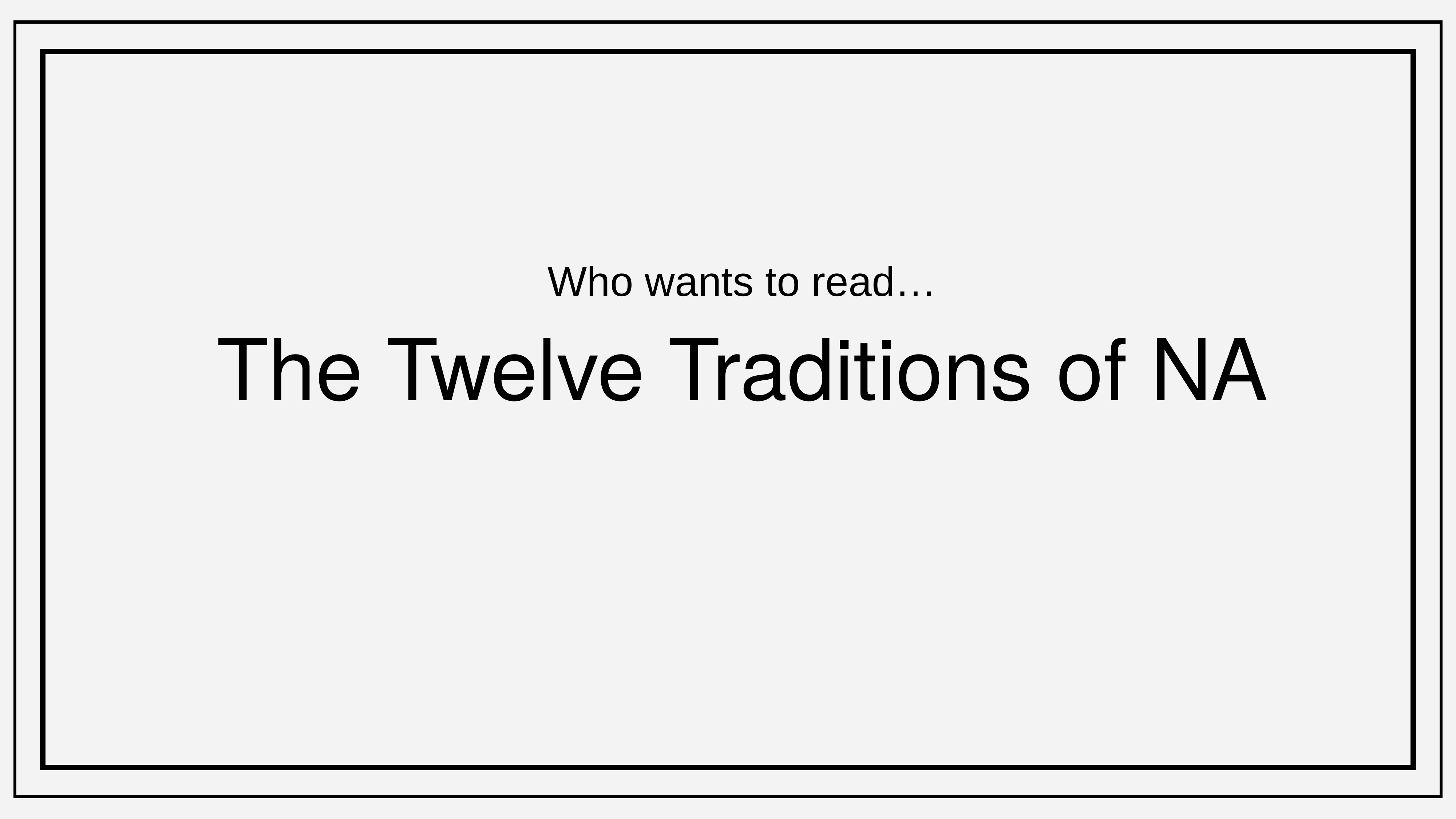

Who wants to read…
# The Twelve Traditions of NA